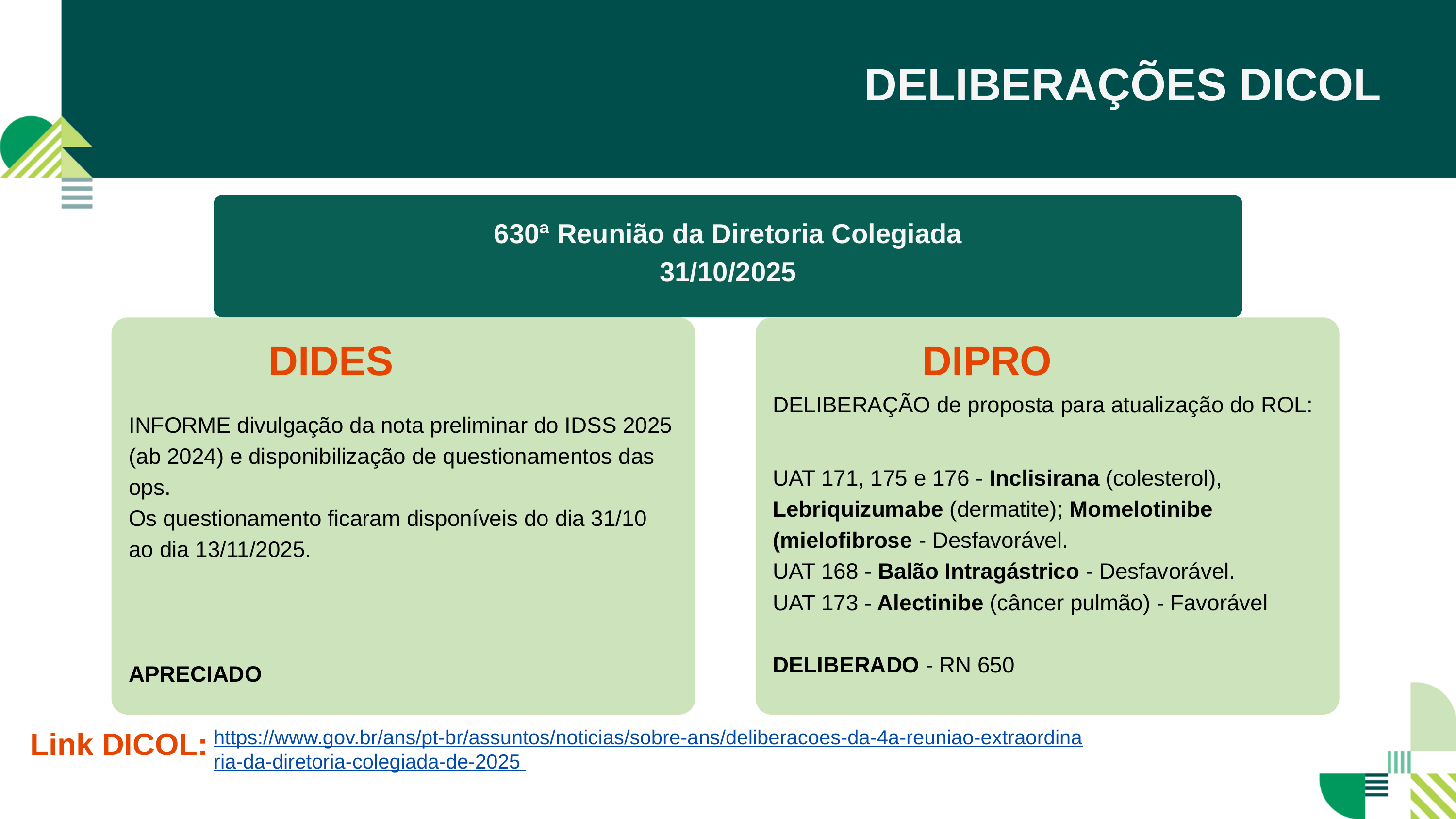

DELIBERAÇÕES DICOL

630ª Reunião da Diretoria Colegiada
31/10/2025

DIDES
DIPRO
DELIBERAÇÃO de proposta para atualização do ROL:

UAT 171, 175 e 176 - Inclisirana (colesterol), Lebriquizumabe (dermatite); Momelotinibe (mielofibrose - Desfavorável.
UAT 168 - Balão Intragástrico - Desfavorável.
UAT 173 - Alectinibe (câncer pulmão) - Favorável

DELIBERADO - RN 650
INFORME divulgação da nota preliminar do IDSS 2025 (ab 2024) e disponibilização de questionamentos das ops.
Os questionamento ficaram disponíveis do dia 31/10 ao dia 13/11/2025.

APRECIADO
https://www.gov.br/ans/pt-br/assuntos/noticias/sobre-ans/deliberacoes-da-4a-reuniao-extraordinaria-da-diretoria-colegiada-de-2025
Link DICOL: